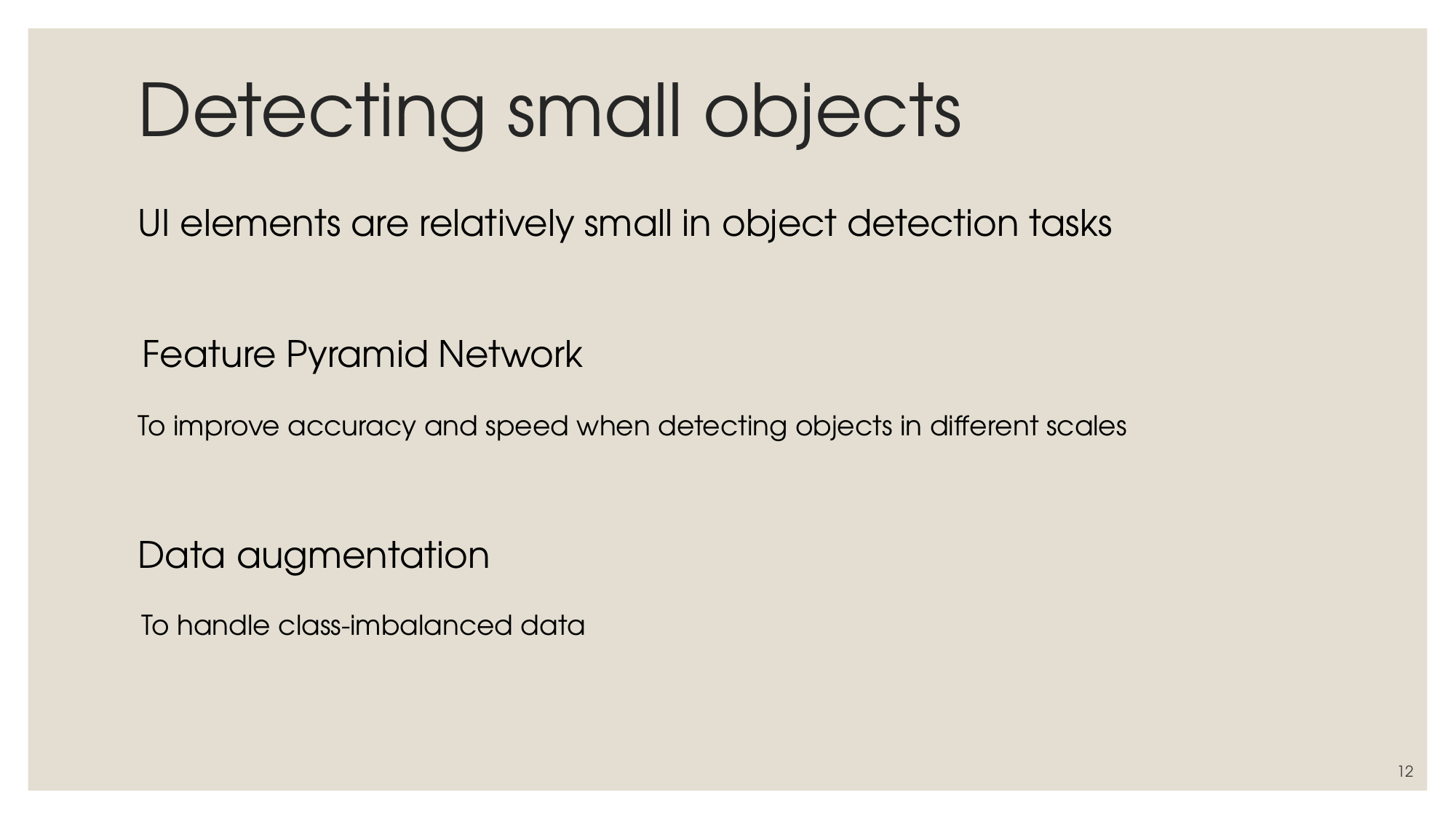

# Detecting small objects
UI elements are relatively small in object detection tasks
Feature Pyramid Network
To improve accuracy and speed when detecting objects in different scales
Data augmentation
To handle class-imbalanced data
12